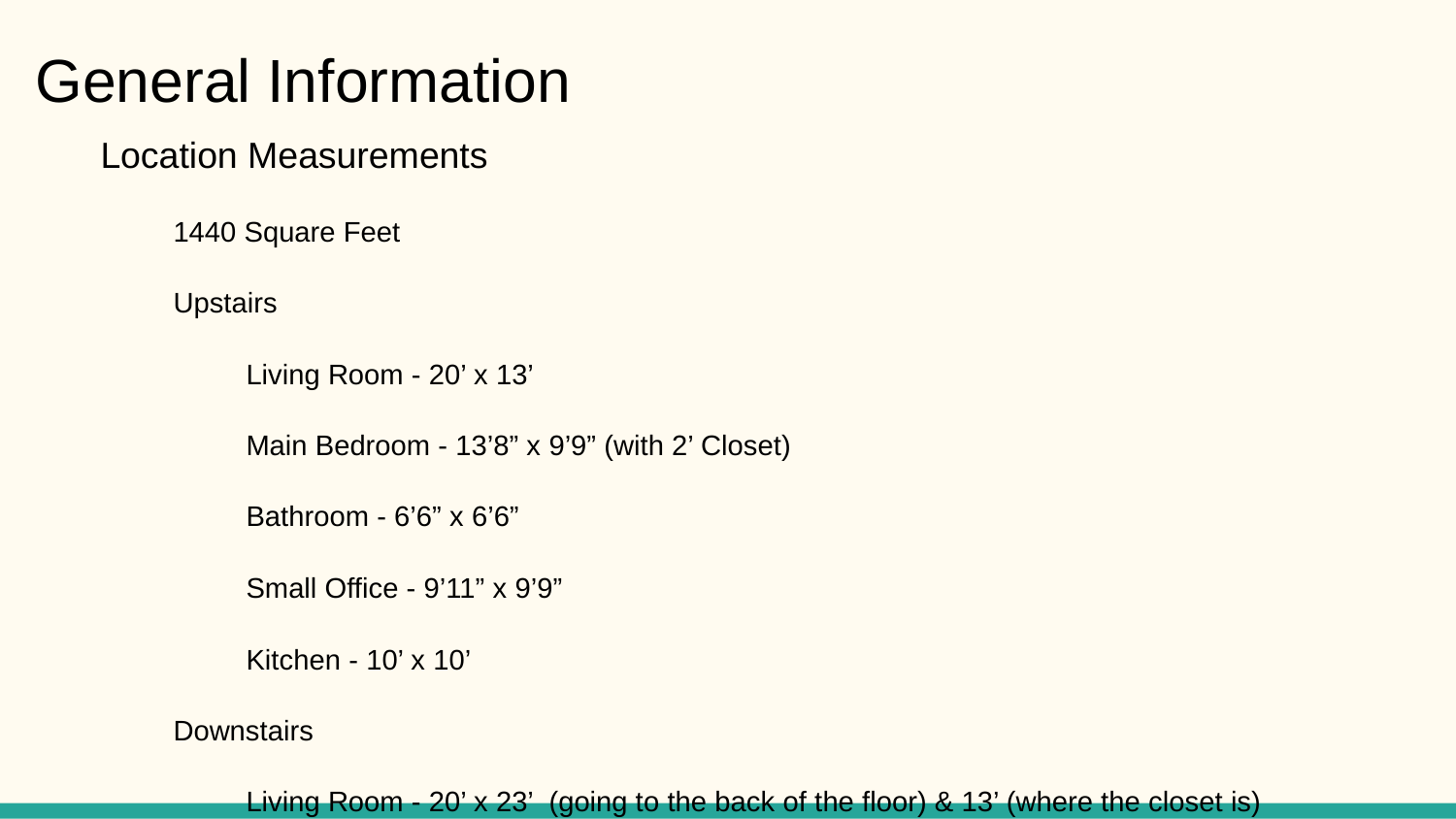

# General Information
Location Measurements
1440 Square Feet
Upstairs
Living Room - 20’ x 13’
Main Bedroom - 13’8” x 9’9” (with 2’ Closet)
Bathroom - 6’6” x 6’6”
Small Office - 9’11” x 9’9”
Kitchen - 10’ x 10’
Downstairs
Living Room - 20’ x 23’  (going to the back of the floor) & 13’ (where the closet is)
Bedroom - 9’ x 16’
Bathroom - 6’6” x 6’6”